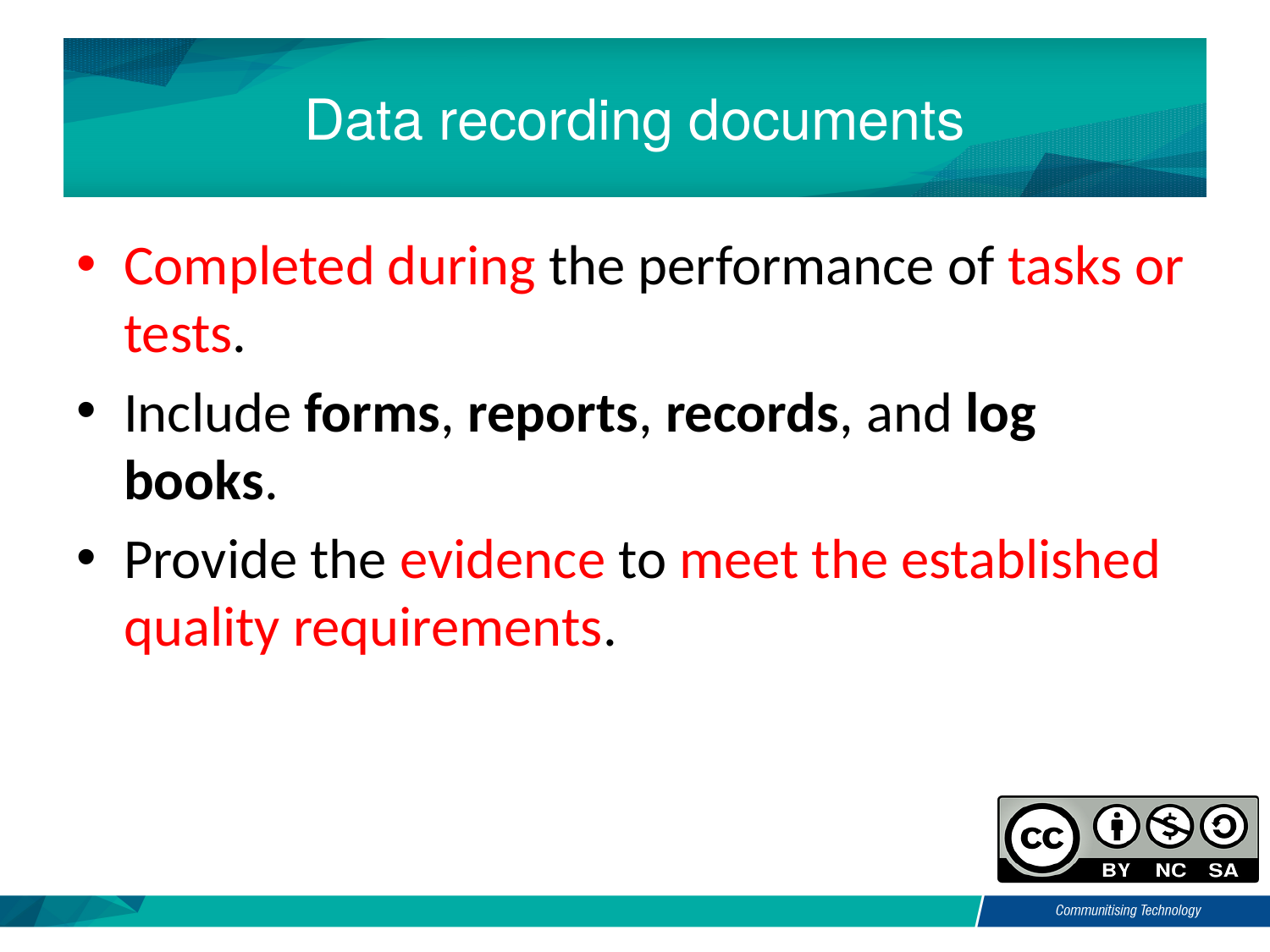

# Data recording documents
Completed during the performance of tasks or tests.
Include forms, reports, records, and log books.
Provide the evidence to meet the established quality requirements.